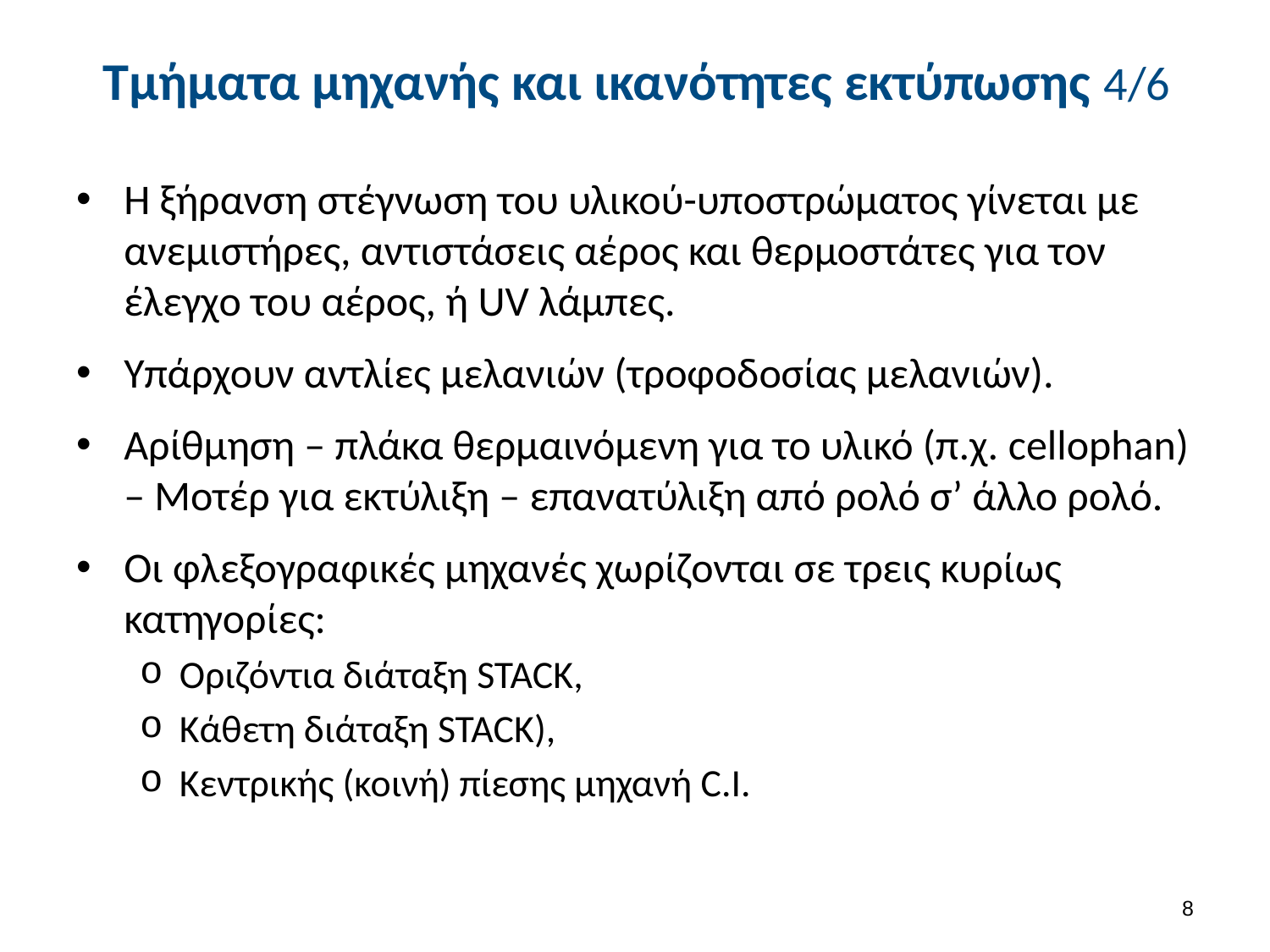

# Τμήματα μηχανής και ικανότητες εκτύπωσης 4/6
Η ξήρανση στέγνωση του υλικού-υποστρώματος γίνεται με ανεμιστήρες, αντιστάσεις αέρος και θερμοστάτες για τον έλεγχο του αέρος, ή UV λάμπες.
Υπάρχουν αντλίες μελανιών (τροφοδοσίας μελανιών).
Αρίθμηση – πλάκα θερμαινόμενη για το υλικό (π.χ. cellophan) – Μοτέρ για εκτύλιξη – επανατύλιξη από ρολό σ’ άλλο ρολό.
Οι φλεξογραφικές μηχανές χωρίζονται σε τρεις κυρίως κατηγορίες:
Οριζόντια διάταξη STACK,
Κάθετη διάταξη STACK),
Κεντρικής (κοινή) πίεσης μηχανή C.I.
8